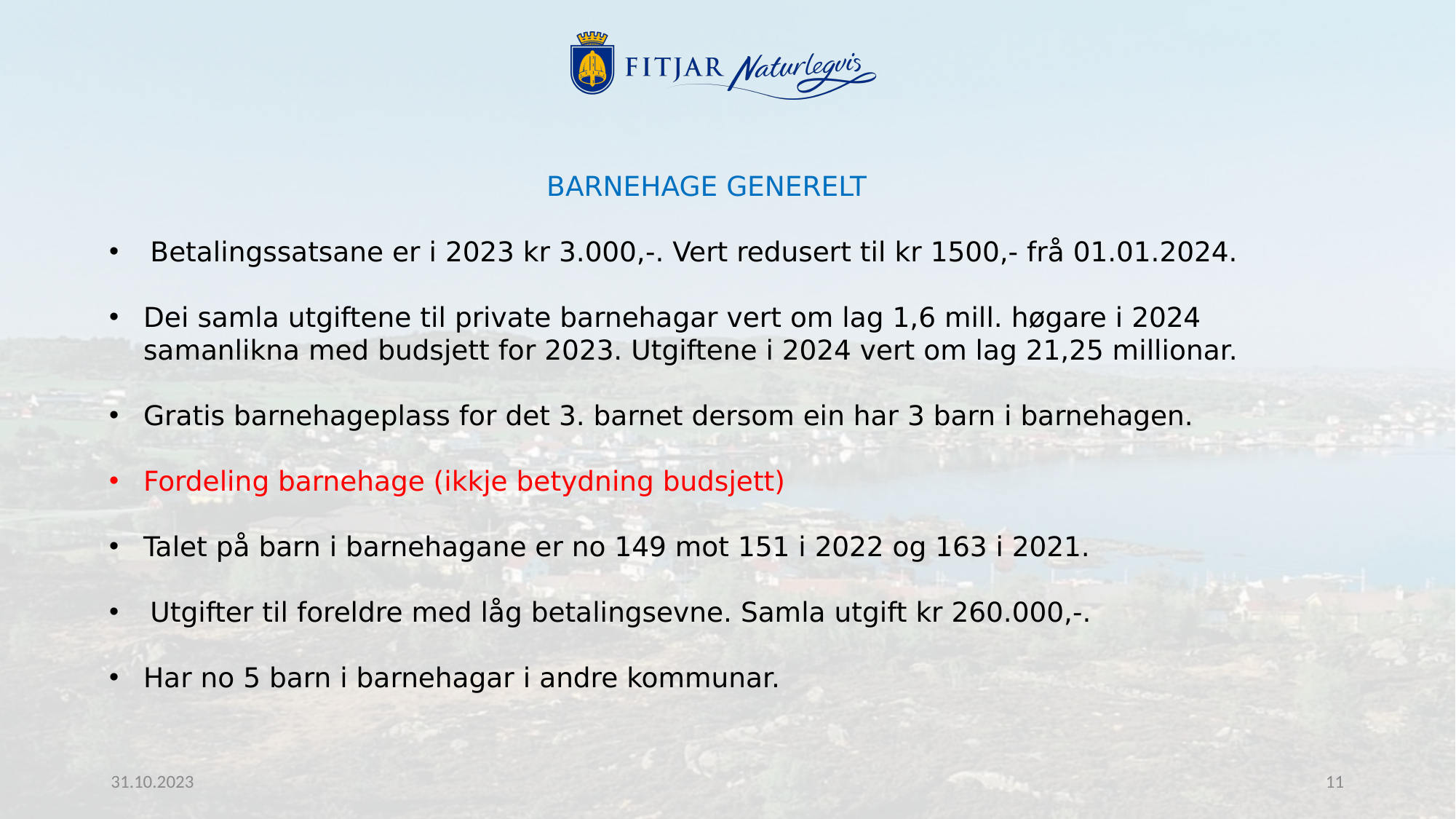

BARNEHAGE GENERELT

Betalingssatsane er i 2023 kr 3.000,-. Vert redusert til kr 1500,- frå 01.01.2024.

Dei samla utgiftene til private barnehagar vert om lag 1,6 mill. høgare i 2024 samanlikna med budsjett for 2023. Utgiftene i 2024 vert om lag 21,25 millionar.

Gratis barnehageplass for det 3. barnet dersom ein har 3 barn i barnehagen.

Fordeling barnehage (ikkje betydning budsjett)

Talet på barn i barnehagane er no 149 mot 151 i 2022 og 163 i 2021.

Utgifter til foreldre med låg betalingsevne. Samla utgift kr 260.000,-.

Har no 5 barn i barnehagar i andre kommunar.

31.10.2023
11